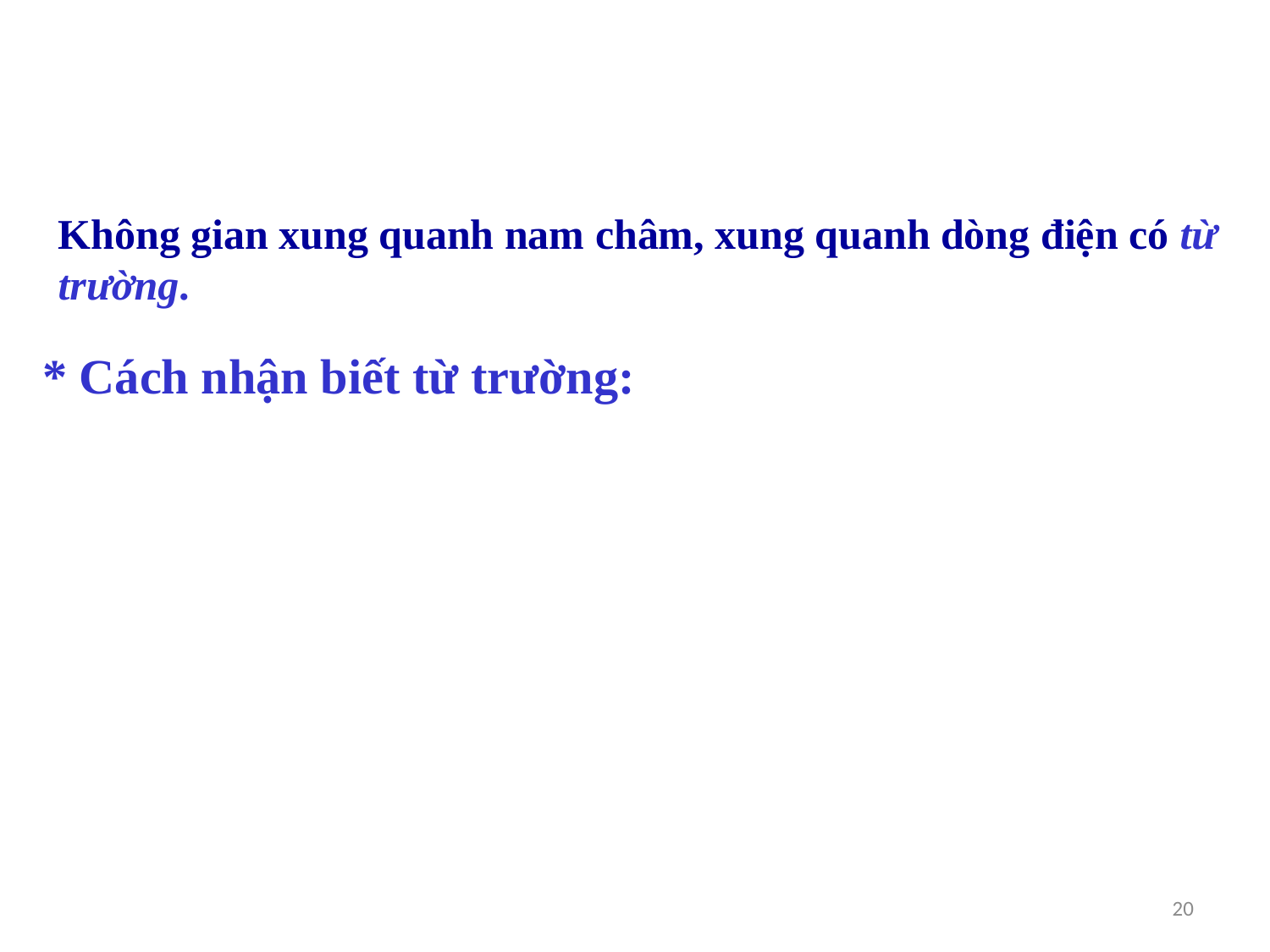

Không gian xung quanh nam châm, xung quanh dòng điện có từ trường.
* Cách nhận biết từ trường:
20